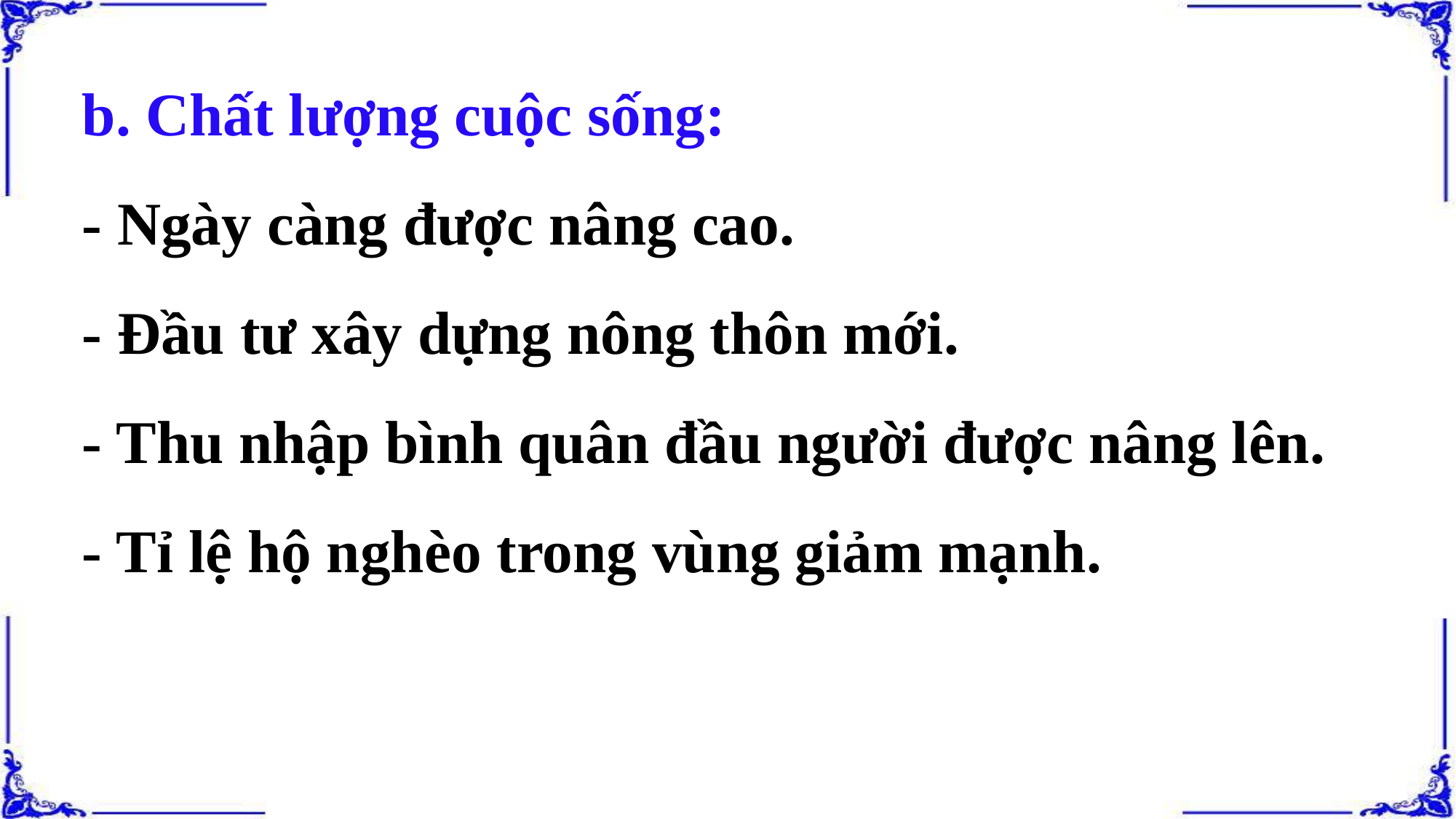

b. Chất lượng cuộc sống:
- Ngày càng được nâng cao.
- Đầu tư xây dựng nông thôn mới.
- Thu nhập bình quân đầu người được nâng lên.
- Tỉ lệ hộ nghèo trong vùng giảm mạnh.